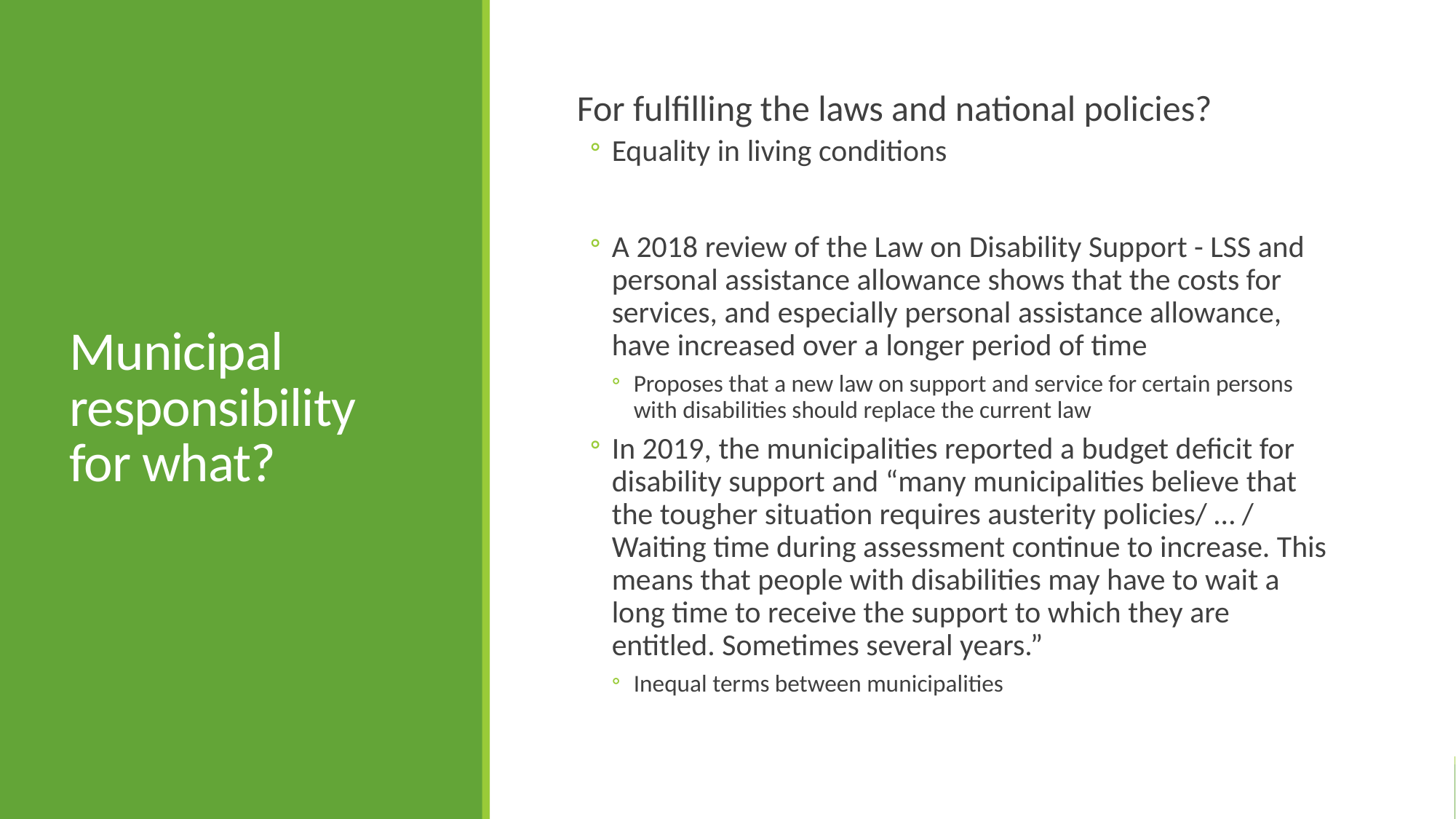

# Municipal responsibility for what?
For fulfilling the laws and national policies?
Equality in living conditions

A 2018 review of the Law on Disability Support - LSS and personal assistance allowance shows that the costs for services, and especially personal assistance allowance, have increased over a longer period of time
Proposes that a new law on support and service for certain persons with disabilities should replace the current law
In 2019, the municipalities reported a budget deficit for disability support and “many municipalities believe that the tougher situation requires austerity policies/ … / Waiting time during assessment continue to increase. This means that people with disabilities may have to wait a long time to receive the support to which they are entitled. Sometimes several years.”
Inequal terms between municipalities